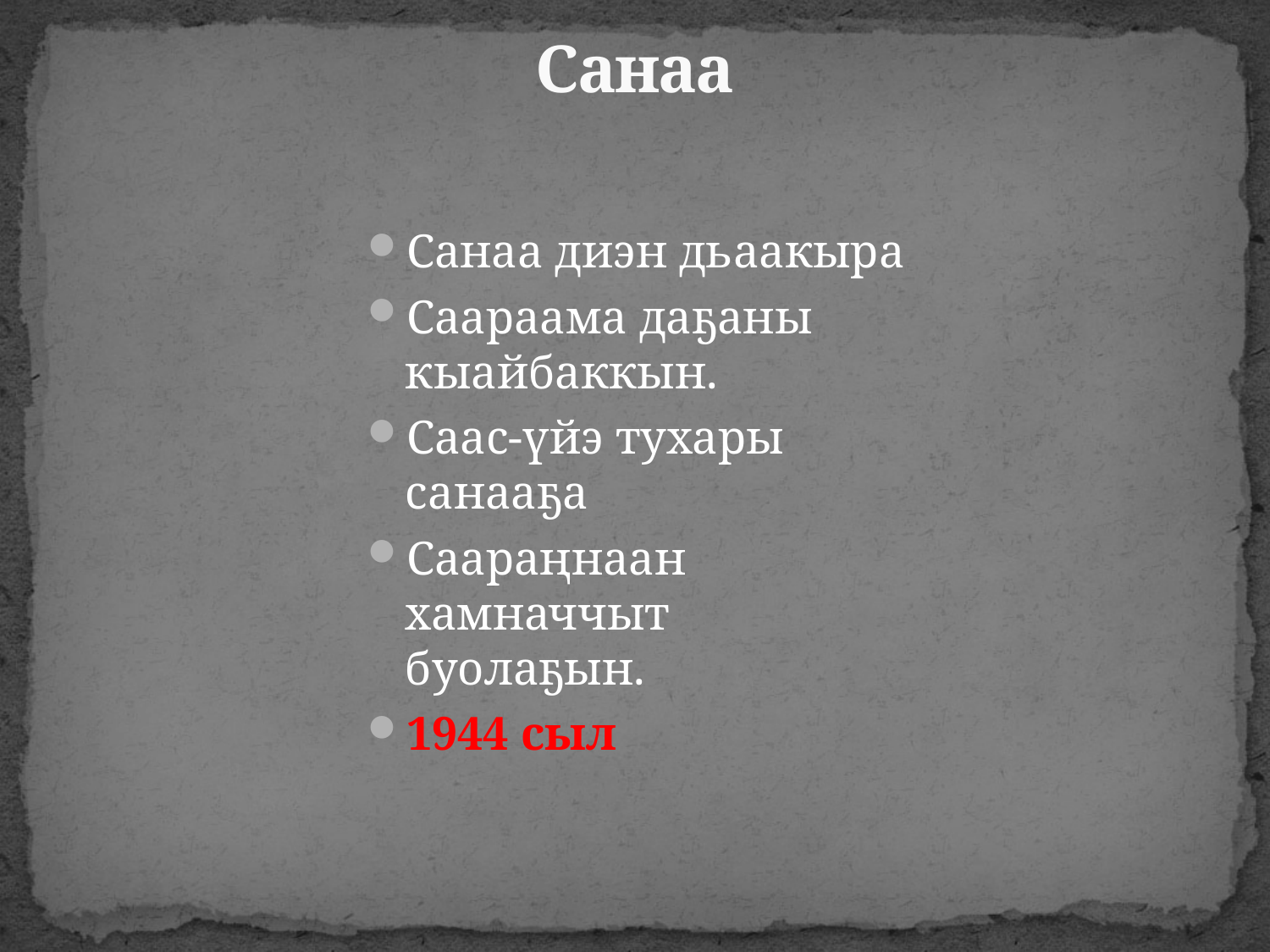

# Санаа
Санаа диэн дьаакыра
Саараама даҕаны кыайбаккын.
Саас-үйэ тухары санааҕа
Саараңнаан хамначчыт буолаҕын.
1944 сыл